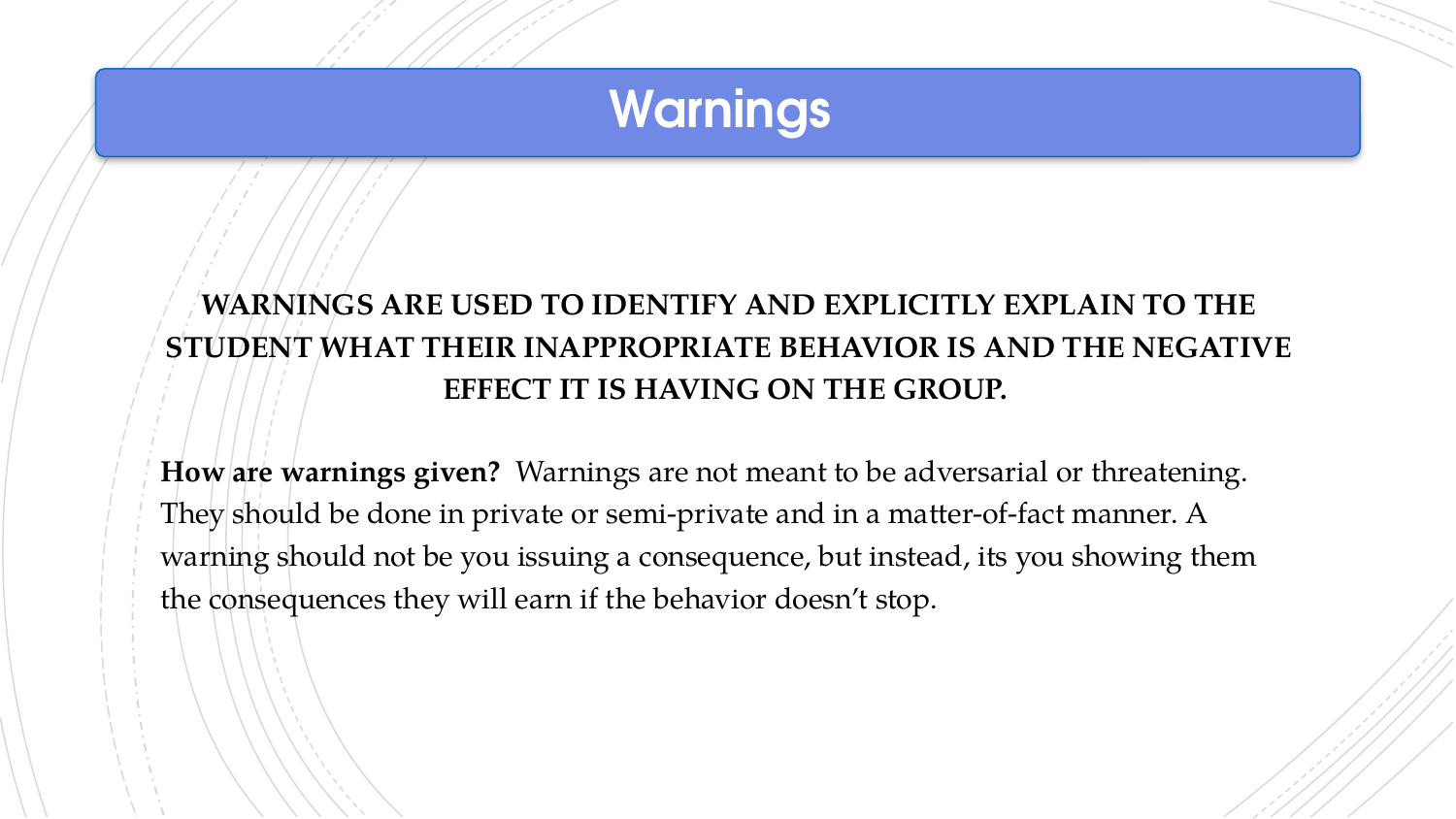

# Warnings

WARNINGS ARE USED TO IDENTIFY AND EXPLICITLY EXPLAIN TO THE STUDENT WHAT THEIR INAPPROPRIATE BEHAVIOR IS AND THE NEGATIVE EFFECT IT IS HAVING ON THE GROUP.

How are warnings given?  Warnings are not meant to be adversarial or threatening. They should be done in private or semi-private and in a matter-of-fact manner. A warning should not be you issuing a consequence, but instead, its you showing them the consequences they will earn if the behavior doesn’t stop.